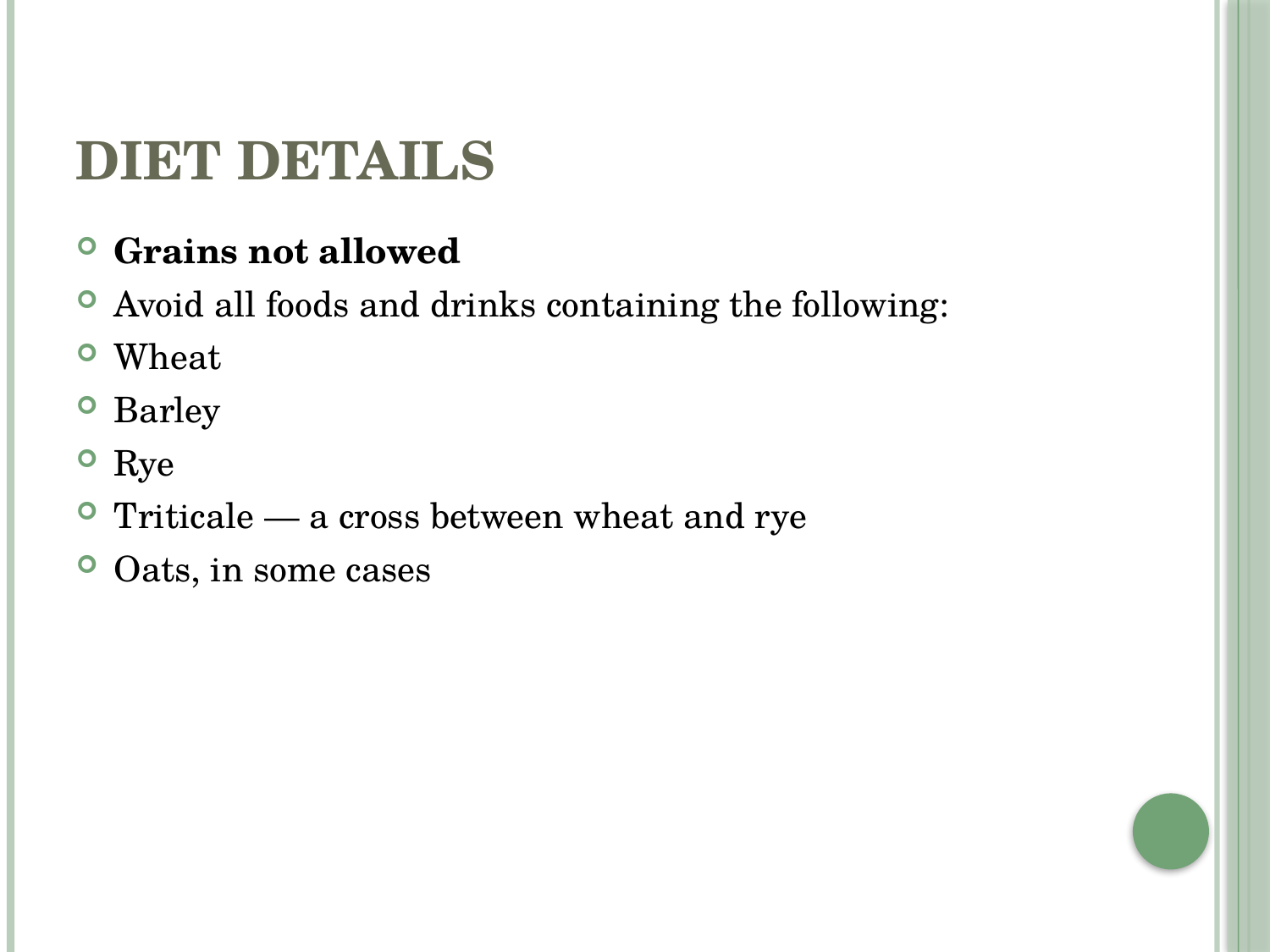

# Diet details
Grains not allowed
Avoid all foods and drinks containing the following:
Wheat
Barley
Rye
Triticale — a cross between wheat and rye
Oats, in some cases